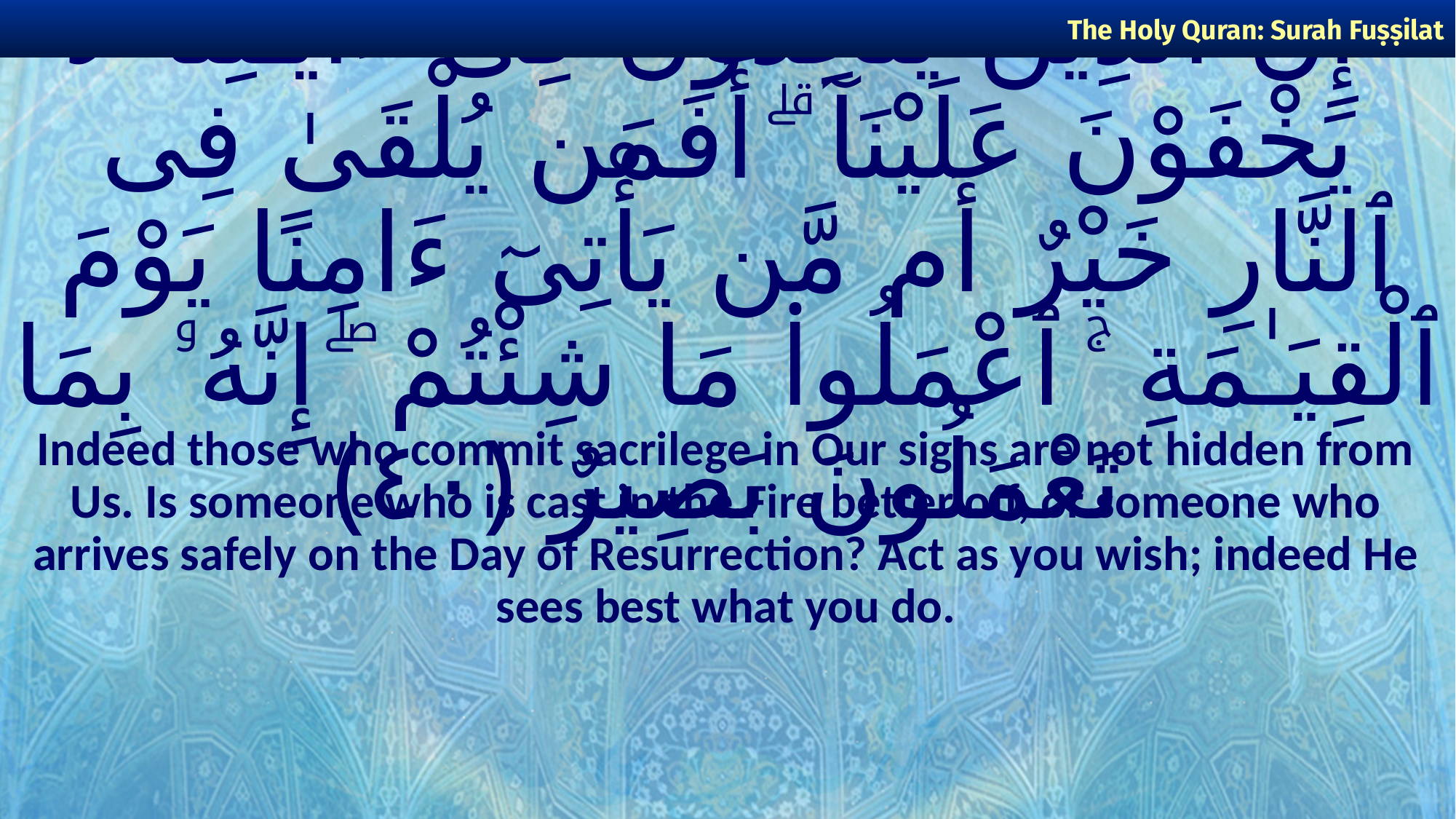

The Holy Quran: Surah Fuṣṣilat
# إِنَّ ٱلَّذِينَ يُلْحِدُونَ فِىٓ ءَايَـٰتِنَا لَا يَخْفَوْنَ عَلَيْنَآ ۗ أَفَمَن يُلْقَىٰ فِى ٱلنَّارِ خَيْرٌ أَم مَّن يَأْتِىٓ ءَامِنًا يَوْمَ ٱلْقِيَـٰمَةِ ۚ ٱعْمَلُوا۟ مَا شِئْتُمْ ۖ إِنَّهُۥ بِمَا تَعْمَلُونَ بَصِيرٌ ﴿٤٠﴾
Indeed those who commit sacrilege in Our signs are not hidden from Us. Is someone who is cast in the Fire better off, or someone who arrives safely on the Day of Resurrection? Act as you wish; indeed He sees best what you do.